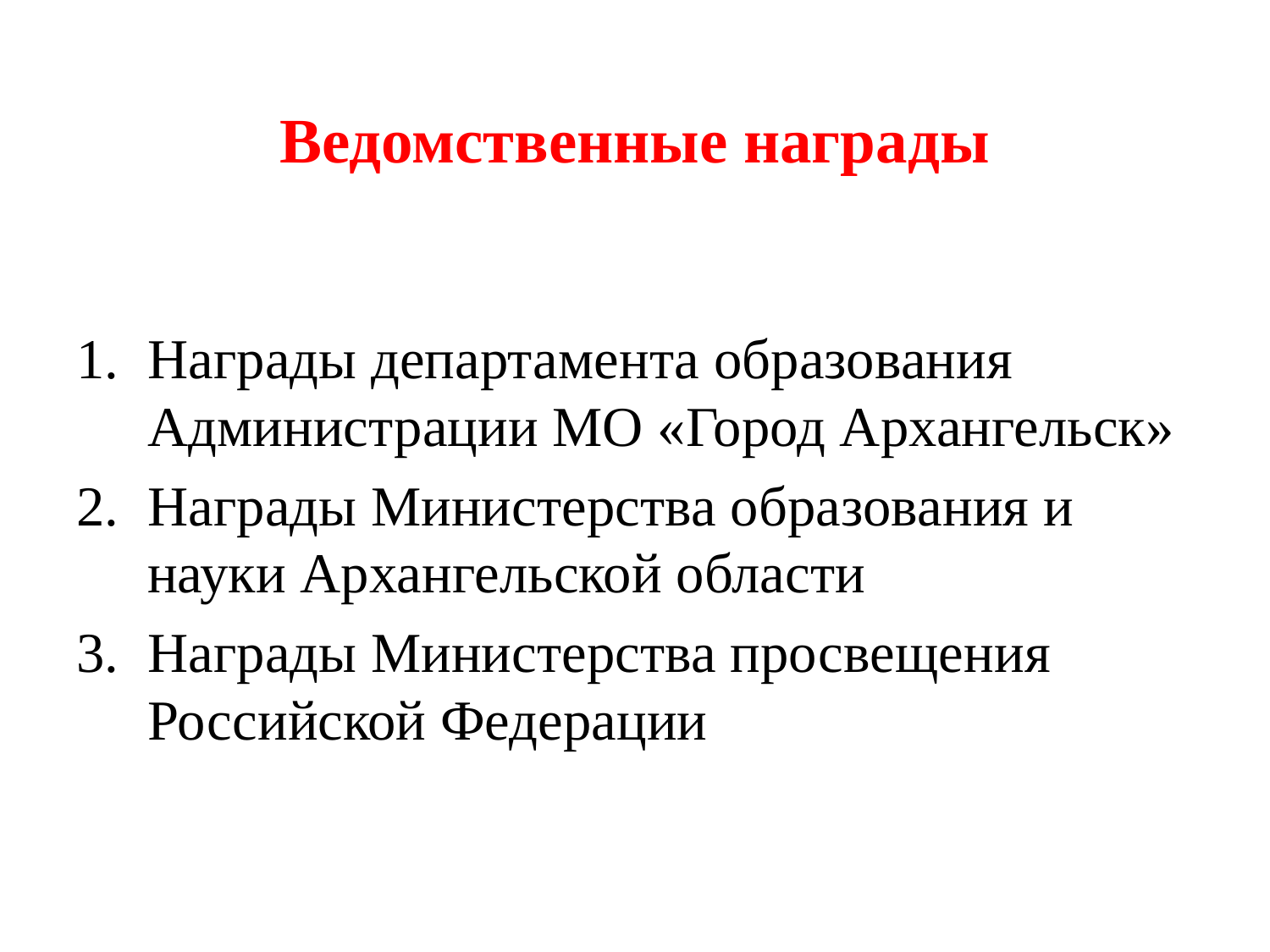

# Ведомственные награды
Награды департамента образования Администрации МО «Город Архангельск»
Награды Министерства образования и науки Архангельской области
Награды Министерства просвещения Российской Федерации